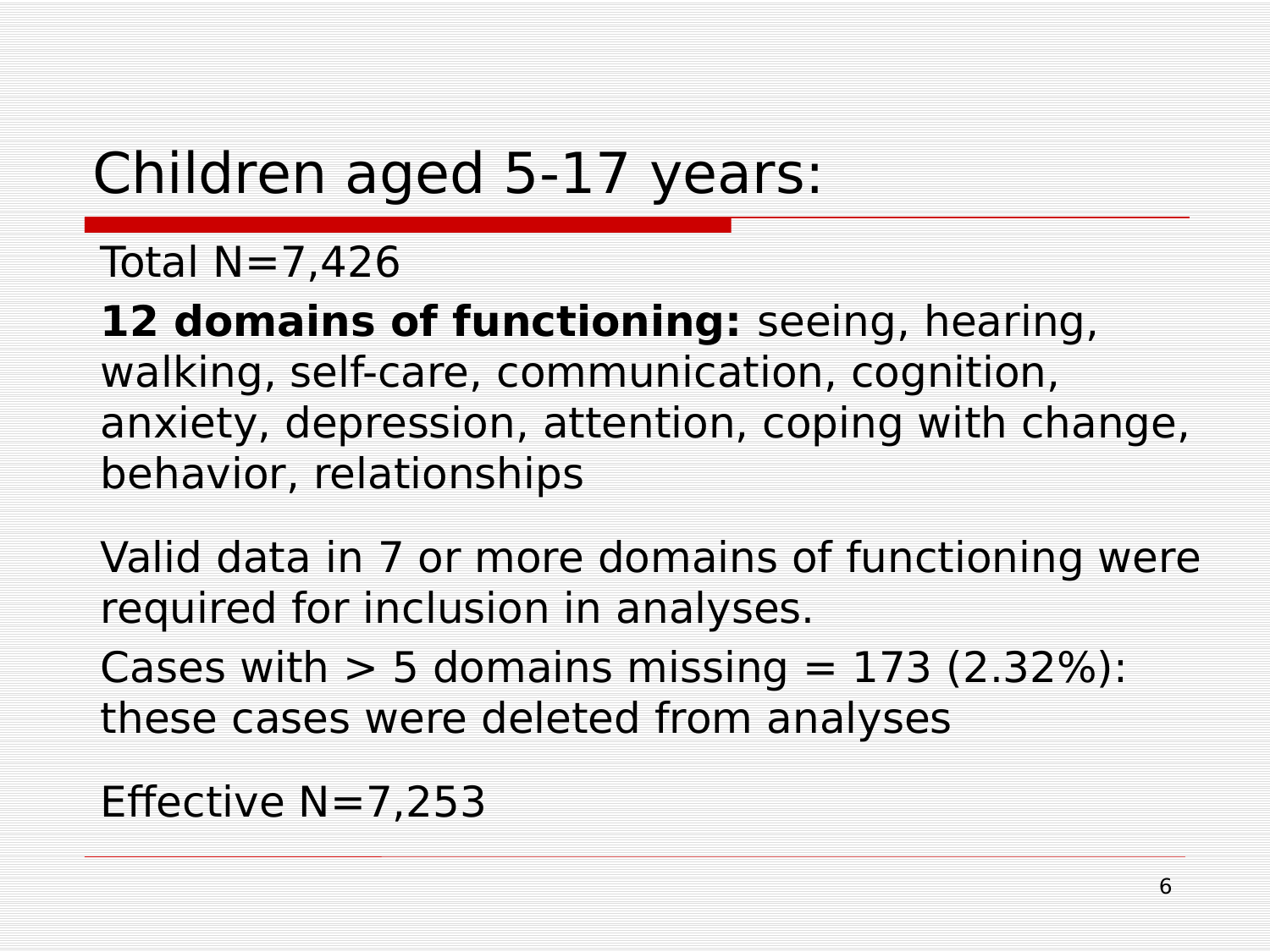

# Children aged 5-17 years:
Total N=7,426
12 domains of functioning: seeing, hearing, walking, self-care, communication, cognition, anxiety, depression, attention, coping with change, behavior, relationships

Valid data in 7 or more domains of functioning were required for inclusion in analyses.
Cases with > 5 domains missing = 173 (2.32%): these cases were deleted from analyses

Effective N=7,253
6